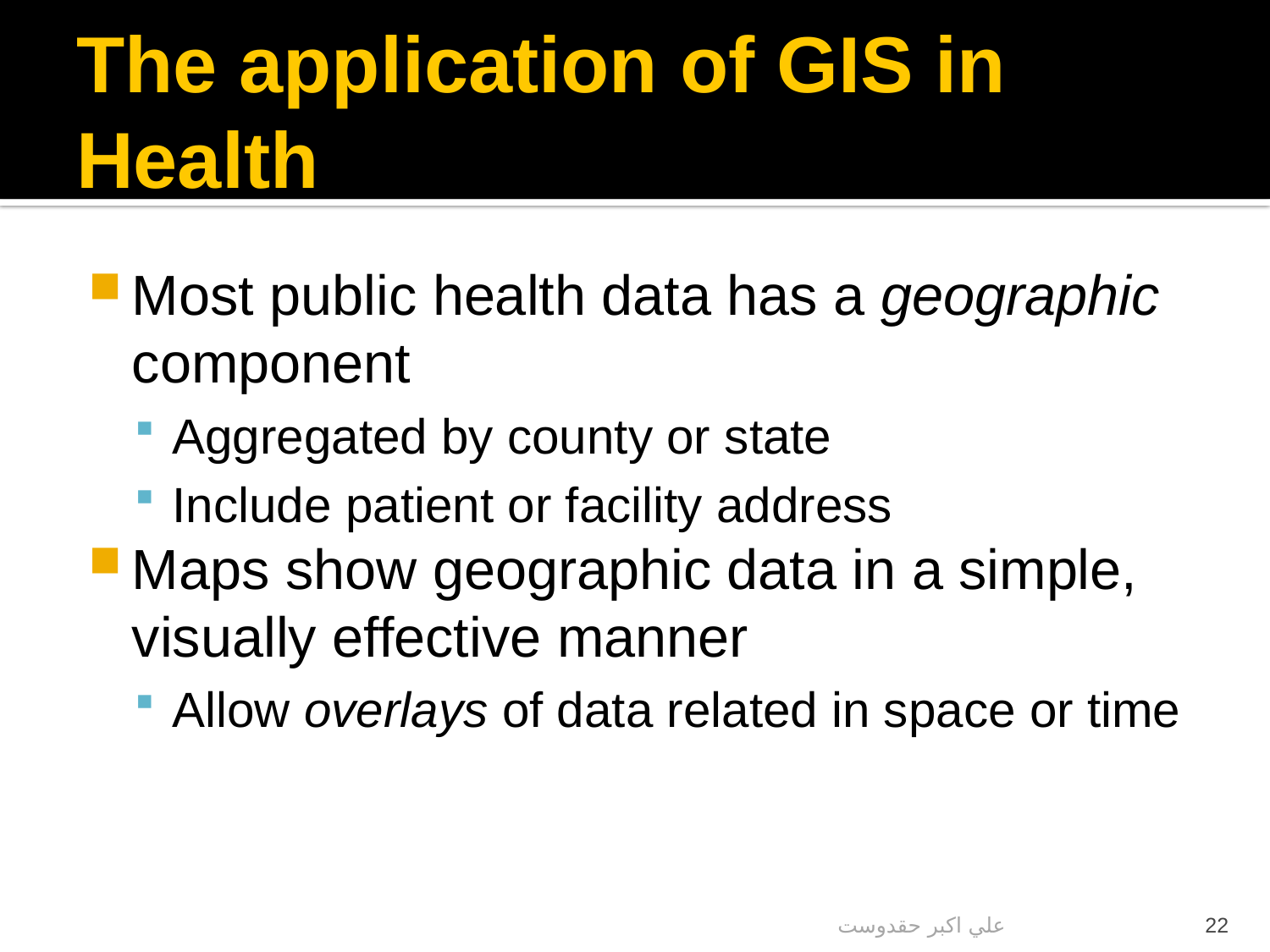

# The application of GIS in Health
Most public health data has a geographic component
Aggregated by county or state
Include patient or facility address
Maps show geographic data in a simple, visually effective manner
Allow overlays of data related in space or time
علي اكبر حقدوست
22